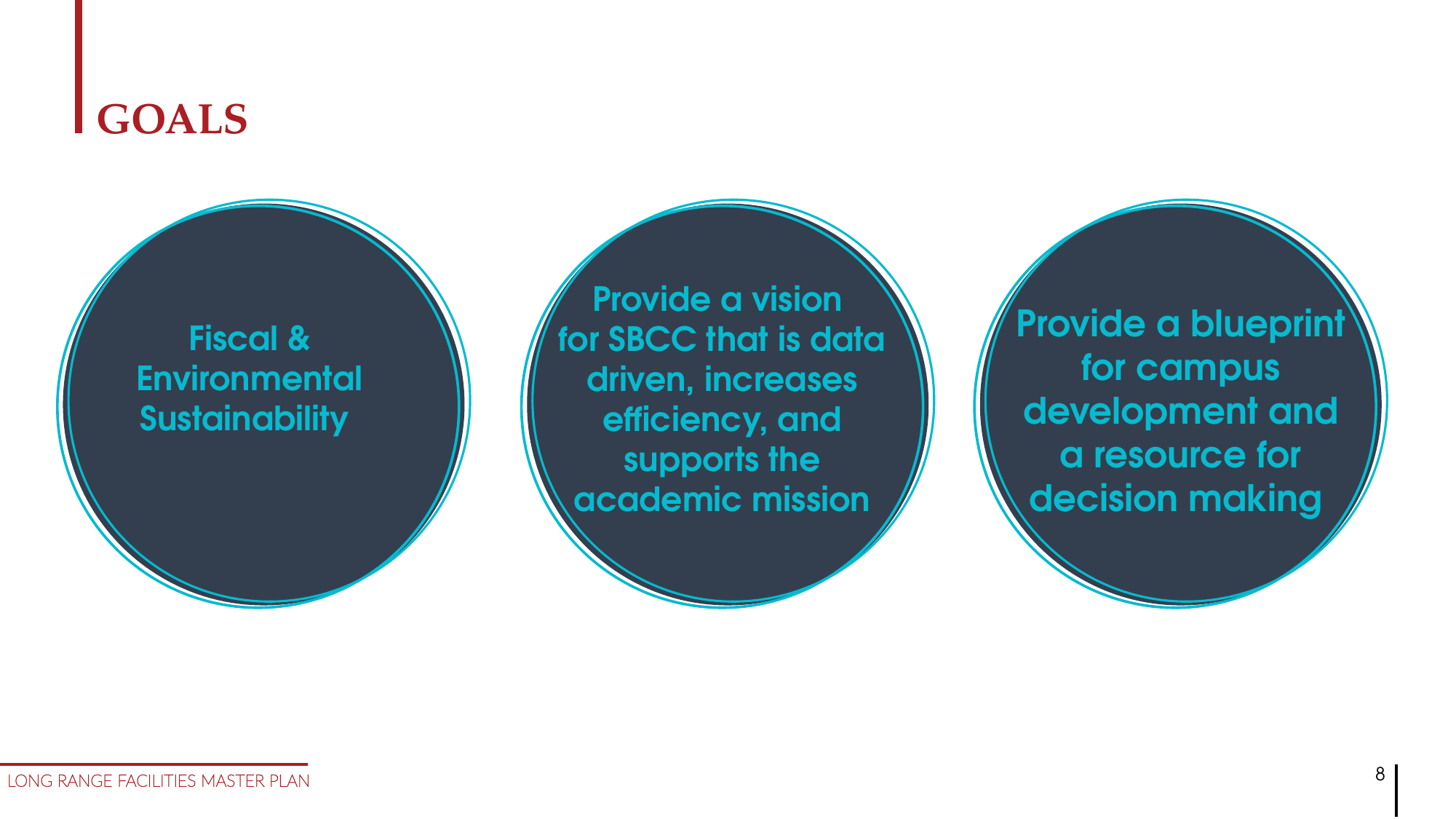

GOALS

Provide a vision
for SBCC that is data driven, increases efficiency, and supports the academic mission
Provide a blueprint for campus development and a resource for decision making
Fiscal & Environmental
Sustainability
8
LONG RANGE FACILITIES MASTER PLAN